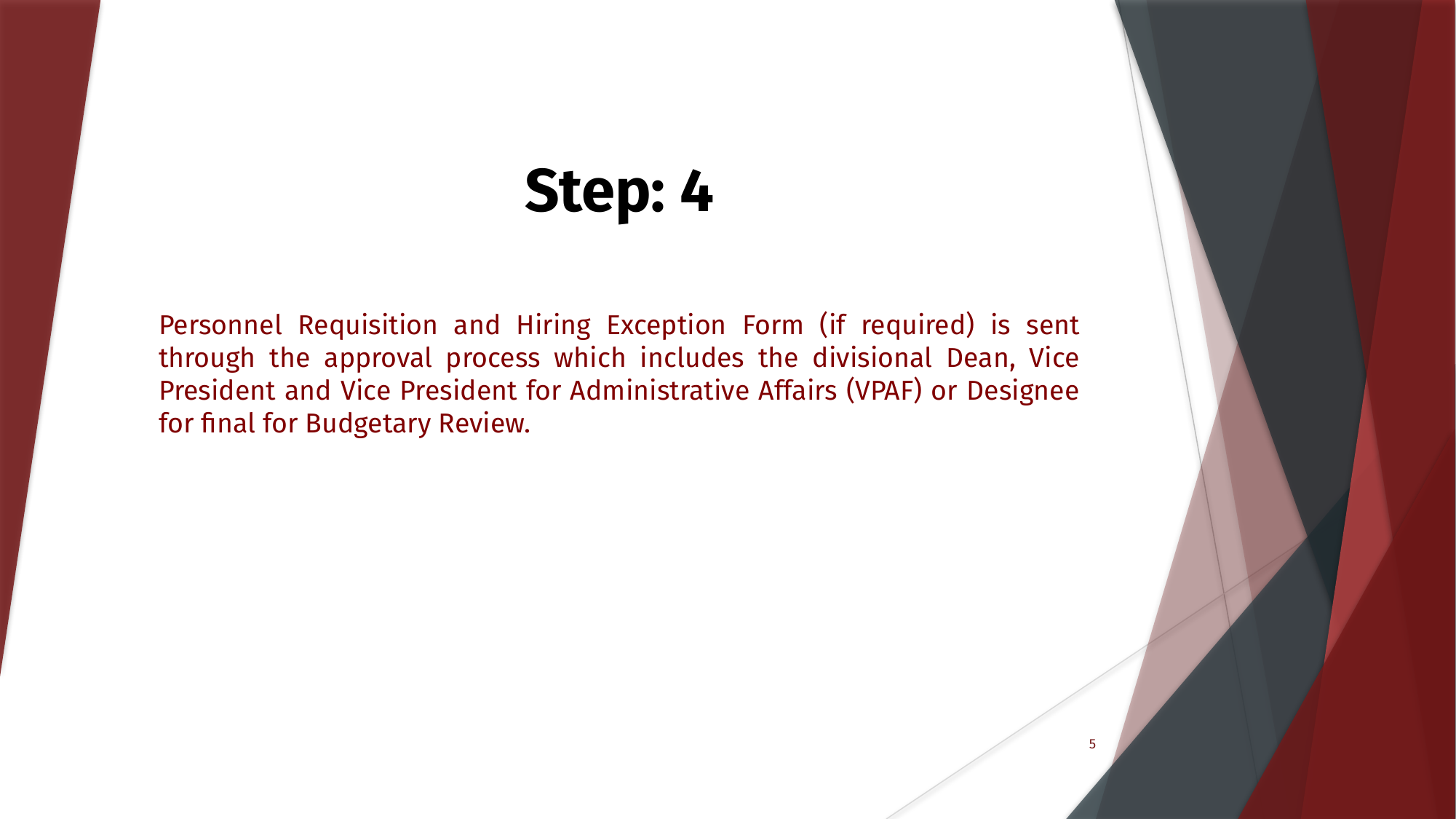

# Step: 4
Personnel Requisition and Hiring Exception Form (if required) is sent through the approval process which includes the divisional Dean, Vice President and Vice President for Administrative Affairs (VPAF) or Designee for final for Budgetary Review.

5